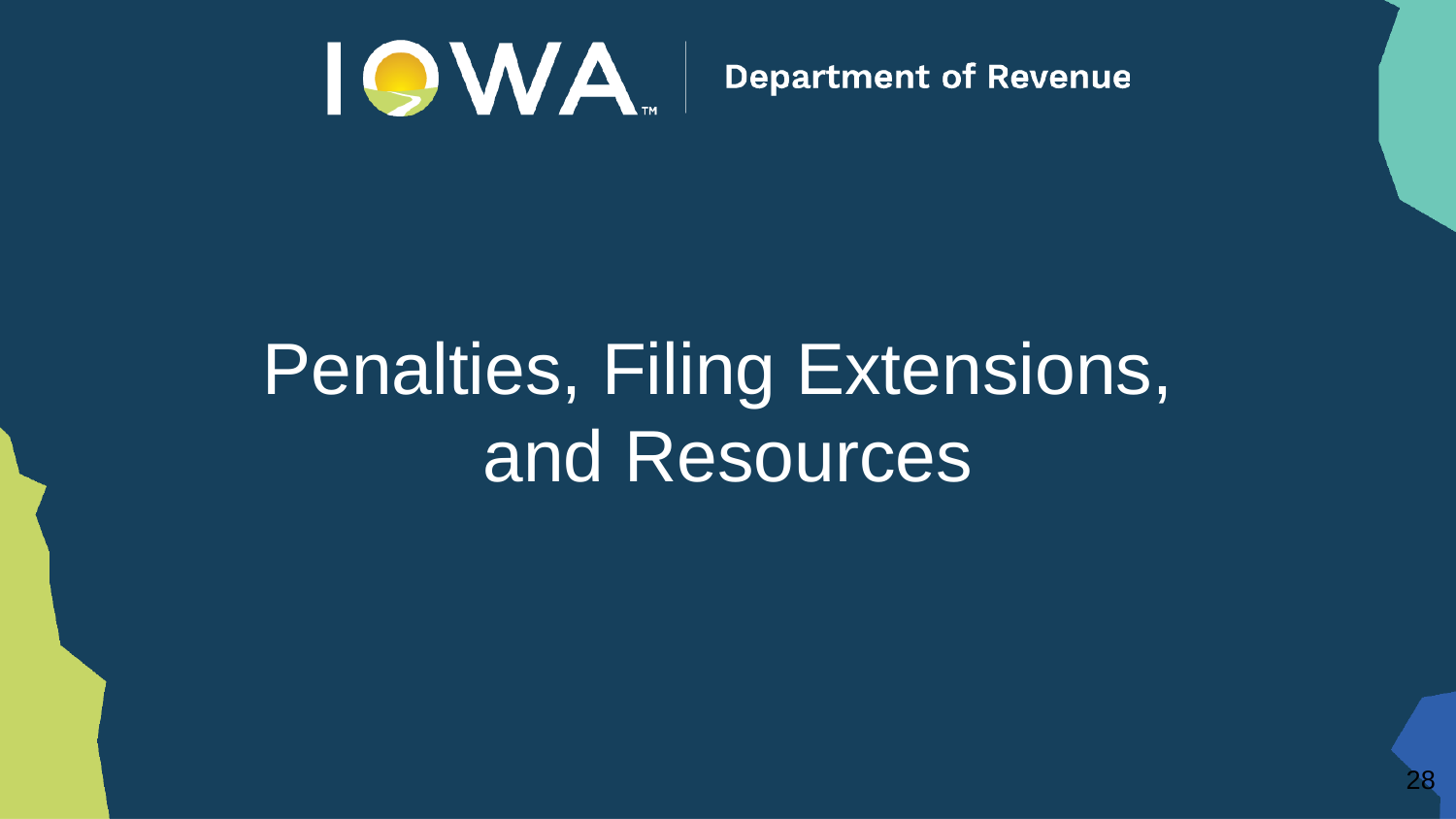

# Penalties, Filing Extensions,
and Resources
28